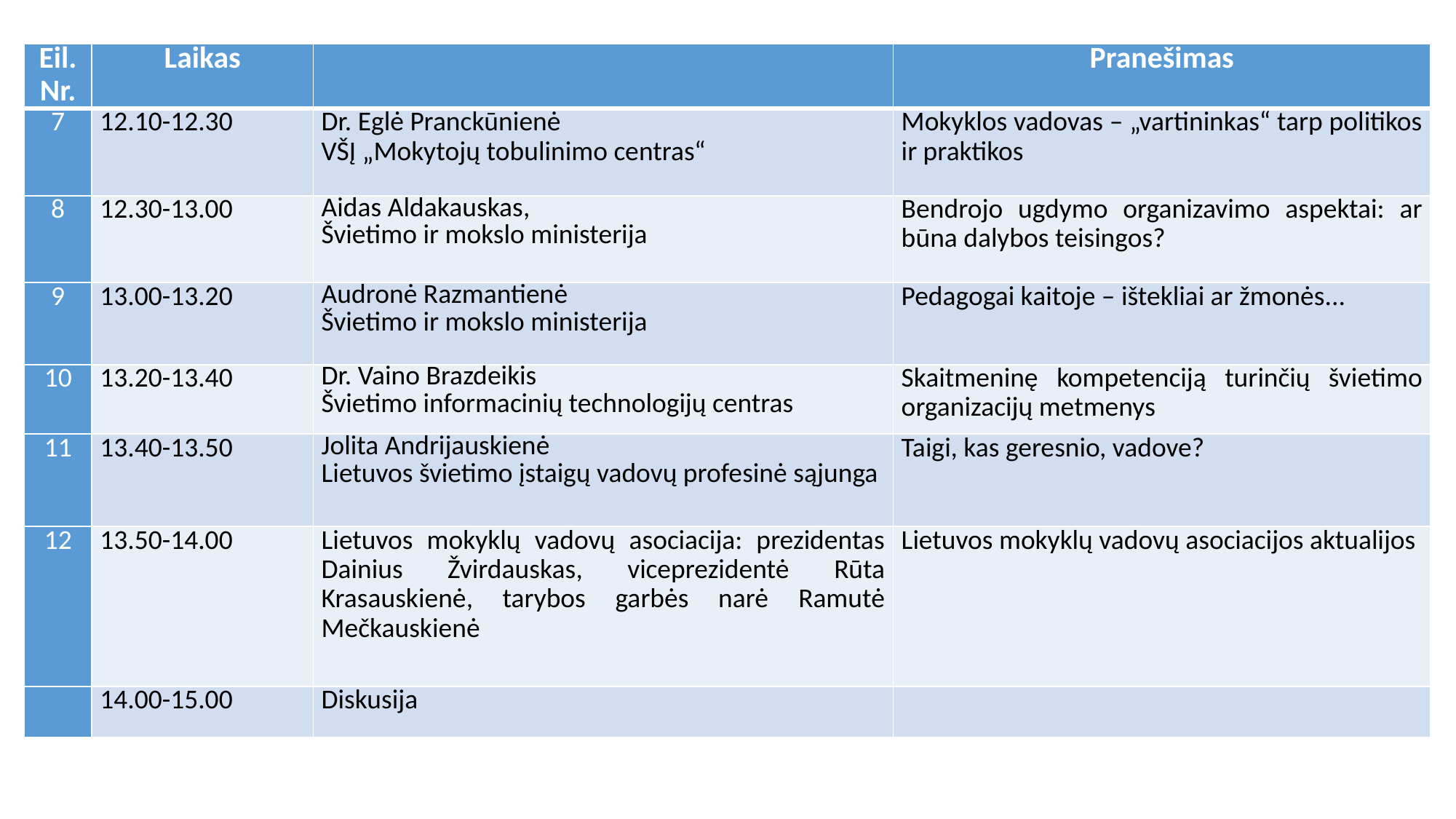

| Eil. Nr. | Laikas |  | Pranešimas |
| --- | --- | --- | --- |
| 7 | 12.10-12.30 | Dr. Eglė Pranckūnienė VŠĮ „Mokytojų tobulinimo centras“ | Mokyklos vadovas – „vartininkas“ tarp politikos ir praktikos |
| 8 | 12.30-13.00 | Aidas Aldakauskas, Švietimo ir mokslo ministerija | Bendrojo ugdymo organizavimo aspektai: ar būna dalybos teisingos? |
| 9 | 13.00-13.20 | Audronė Razmantienė Švietimo ir mokslo ministerija | Pedagogai kaitoje – ištekliai ar žmonės... |
| 10 | 13.20-13.40 | Dr. Vaino Brazdeikis Švietimo informacinių technologijų centras | Skaitmeninę kompetenciją turinčių švietimo organizacijų metmenys |
| 11 | 13.40-13.50 | Jolita Andrijauskienė Lietuvos švietimo įstaigų vadovų profesinė sąjunga | Taigi, kas geresnio, vadove? |
| 12 | 13.50-14.00 | Lietuvos mokyklų vadovų asociacija: prezidentas Dainius Žvirdauskas, viceprezidentė Rūta Krasauskienė, tarybos garbės narė Ramutė Mečkauskienė | Lietuvos mokyklų vadovų asociacijos aktualijos |
|  | 14.00-15.00 | Diskusija |  |
#